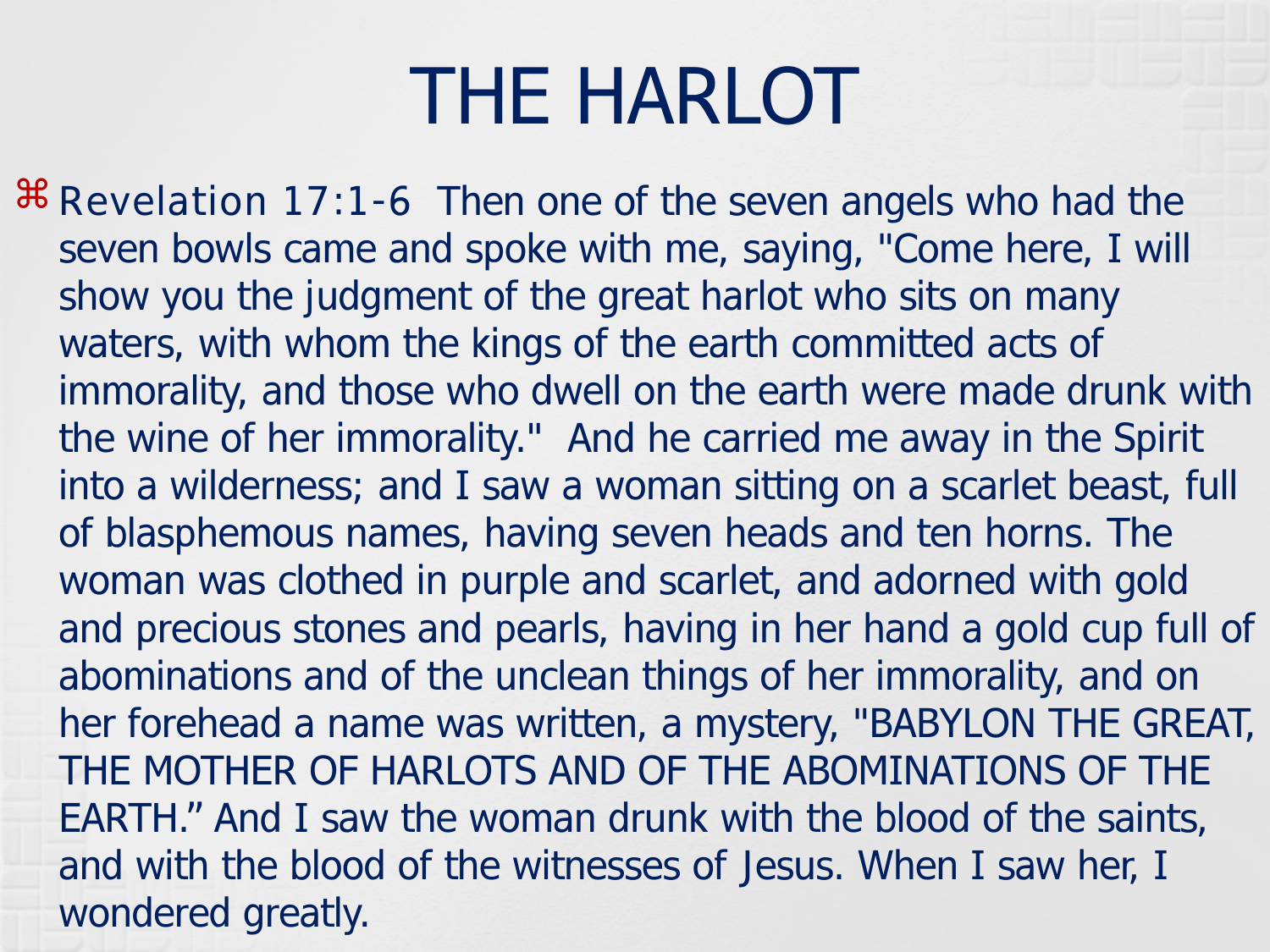

# THE HARLOT
Revelation 17:1-6  Then one of the seven angels who had the seven bowls came and spoke with me, saying, "Come here, I will show you the judgment of the great harlot who sits on many waters, with whom the kings of the earth committed acts of immorality, and those who dwell on the earth were made drunk with the wine of her immorality."  And he carried me away in the Spirit into a wilderness; and I saw a woman sitting on a scarlet beast, full of blasphemous names, having seven heads and ten horns. The woman was clothed in purple and scarlet, and adorned with gold and precious stones and pearls, having in her hand a gold cup full of abominations and of the unclean things of her immorality, and on her forehead a name was written, a mystery, "BABYLON THE GREAT, THE MOTHER OF HARLOTS AND OF THE ABOMINATIONS OF THE EARTH.” And I saw the woman drunk with the blood of the saints, and with the blood of the witnesses of Jesus. When I saw her, I wondered greatly.